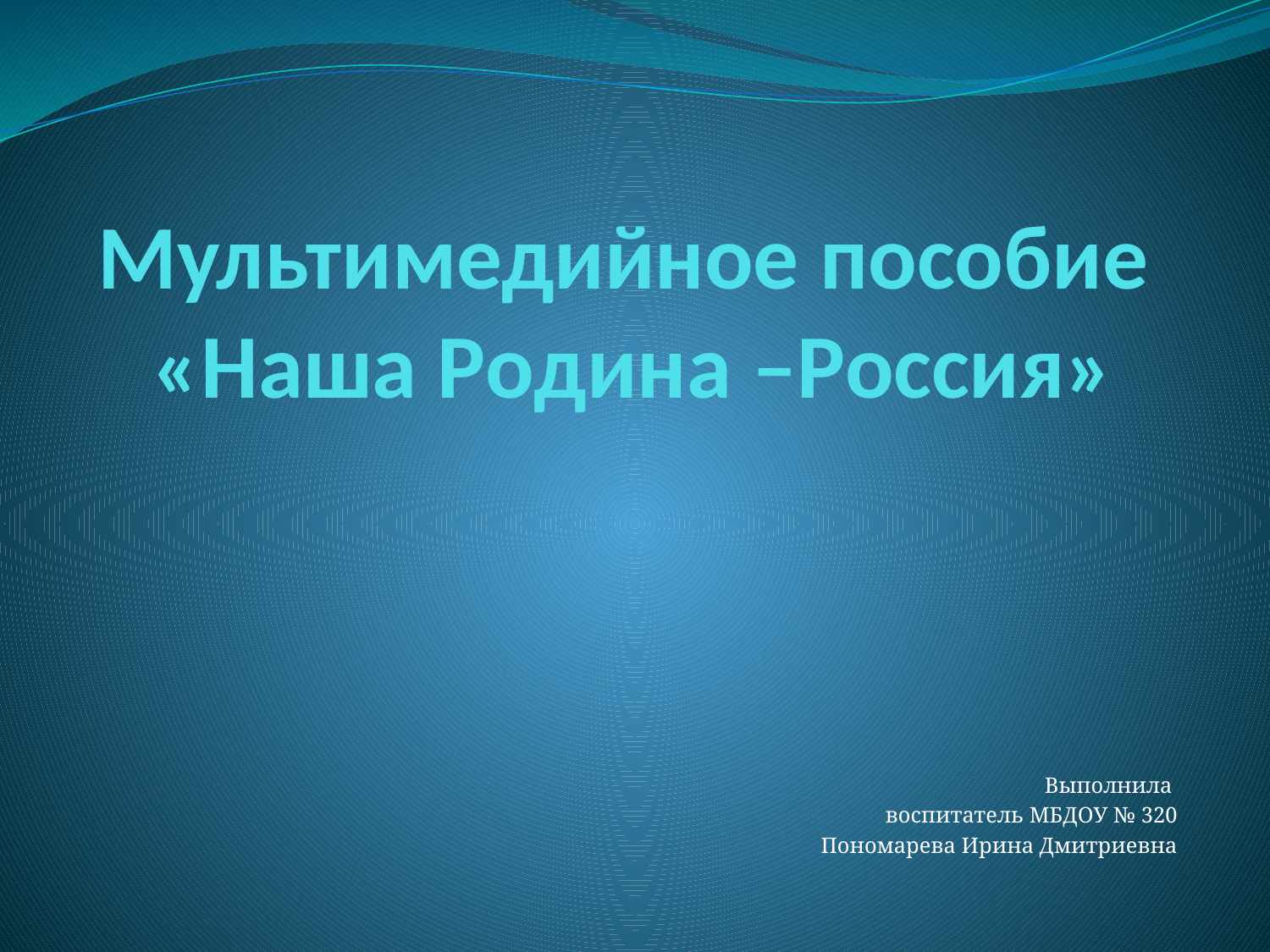

# Мультимедийное пособие «Наша Родина –Россия»

Выполнила
воспитатель МБДОУ № 320
 Пономарева Ирина Дмитриевна